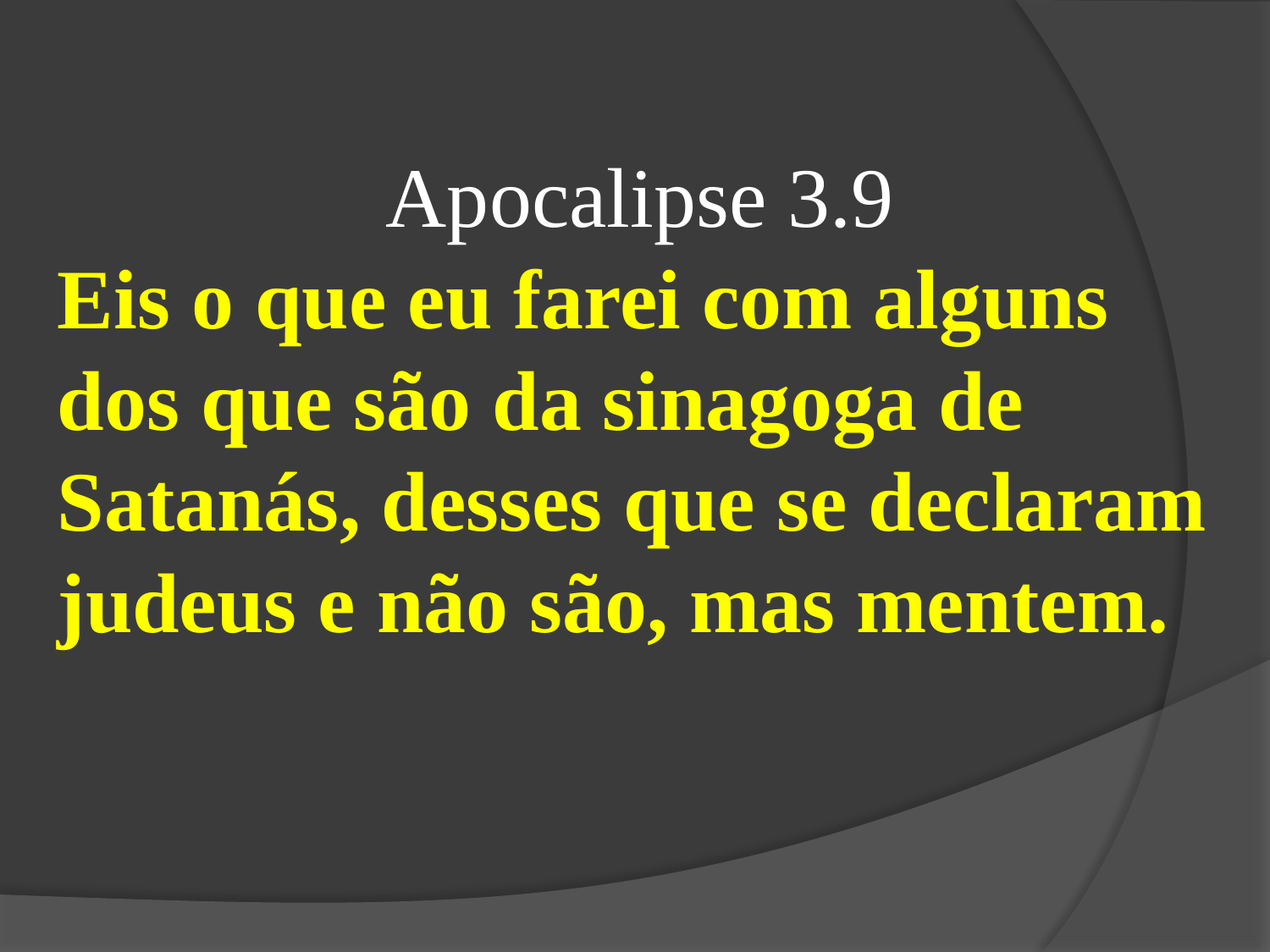

Apocalipse 3.9
Eis o que eu farei com alguns dos que são da sinagoga de Satanás, desses que se declaram judeus e não são, mas mentem.